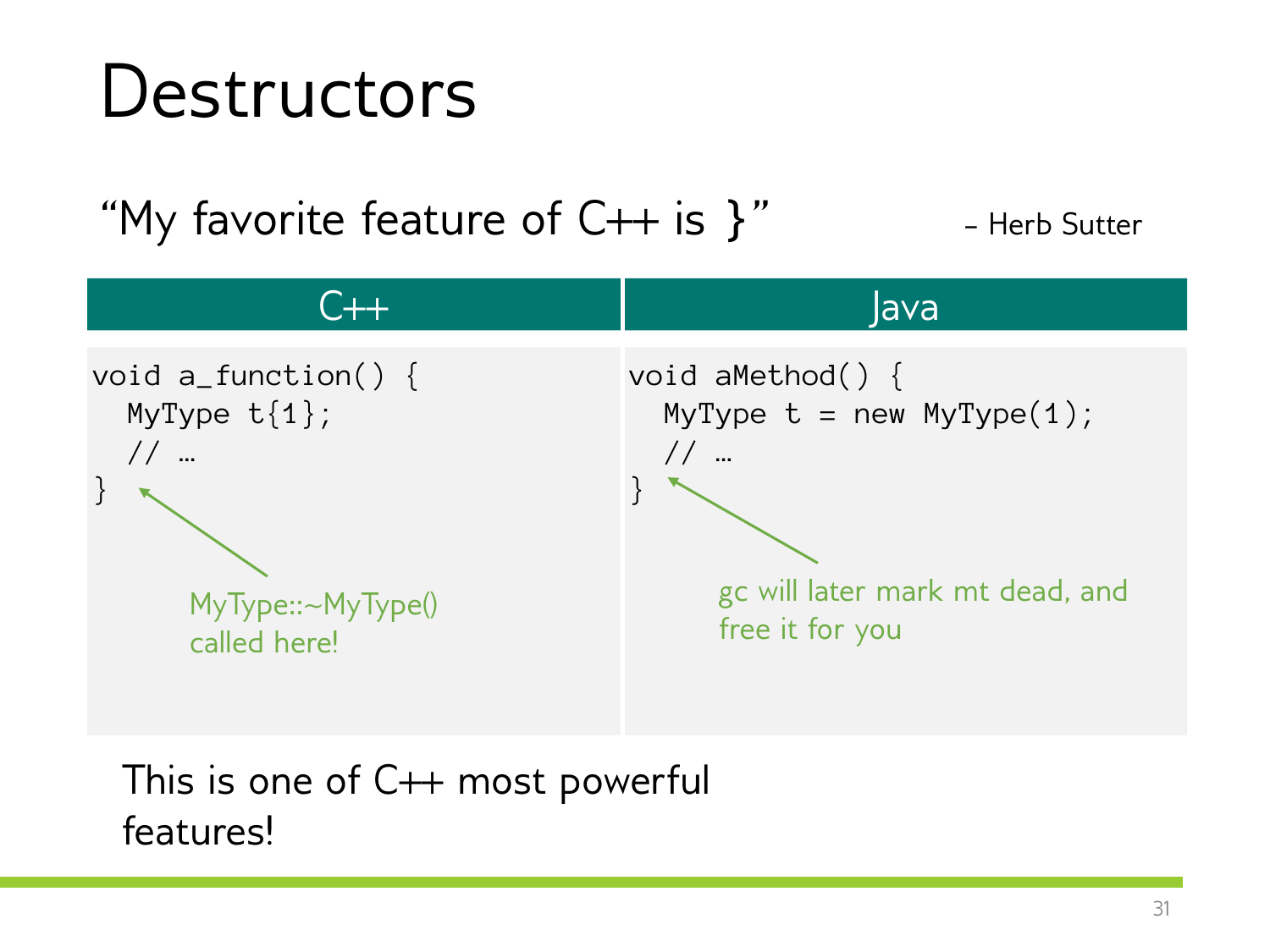

# Destructors
“My favorite feature of C++ is }”             – Herb Sutter
C++
Java
void a_function() {
  MyType t{1};
  // …
}
void aMethod() {
  MyType t = new MyType(1);
  // …
}
gc will later mark mt dead, and free it for you
MyType::~MyType()
called here!
This is one of C++ most powerful features!
31